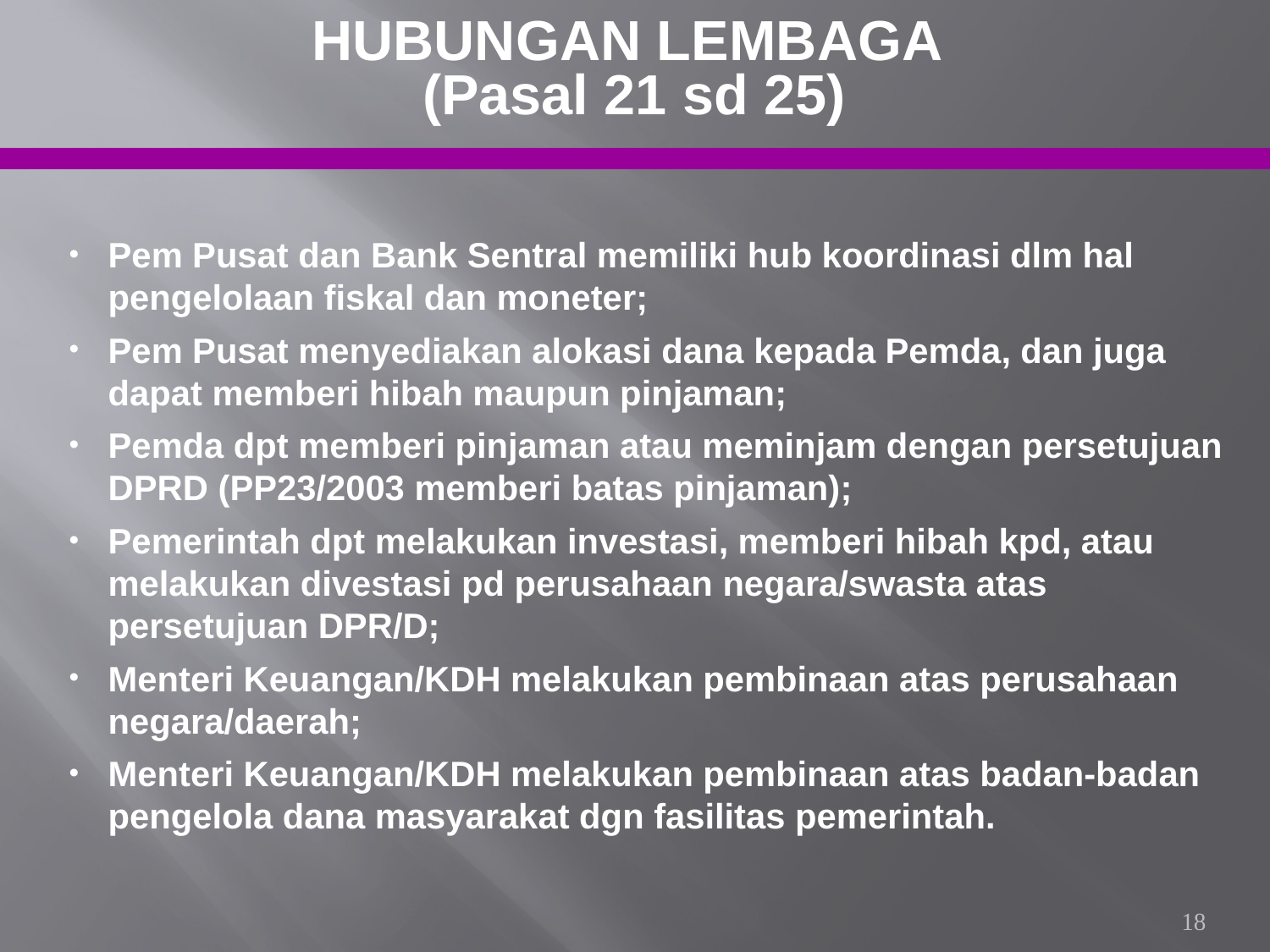

HUBUNGAN LEMBAGA
(Pasal 21 sd 25)

Pem Pusat dan Bank Sentral memiliki hub koordinasi dlm hal pengelolaan fiskal dan moneter;
Pem Pusat menyediakan alokasi dana kepada Pemda, dan juga dapat memberi hibah maupun pinjaman;
Pemda dpt memberi pinjaman atau meminjam dengan persetujuan DPRD (PP23/2003 memberi batas pinjaman);
Pemerintah dpt melakukan investasi, memberi hibah kpd, atau melakukan divestasi pd perusahaan negara/swasta atas persetujuan DPR/D;
Menteri Keuangan/KDH melakukan pembinaan atas perusahaan negara/daerah;
Menteri Keuangan/KDH melakukan pembinaan atas badan-badan pengelola dana masyarakat dgn fasilitas pemerintah.
18